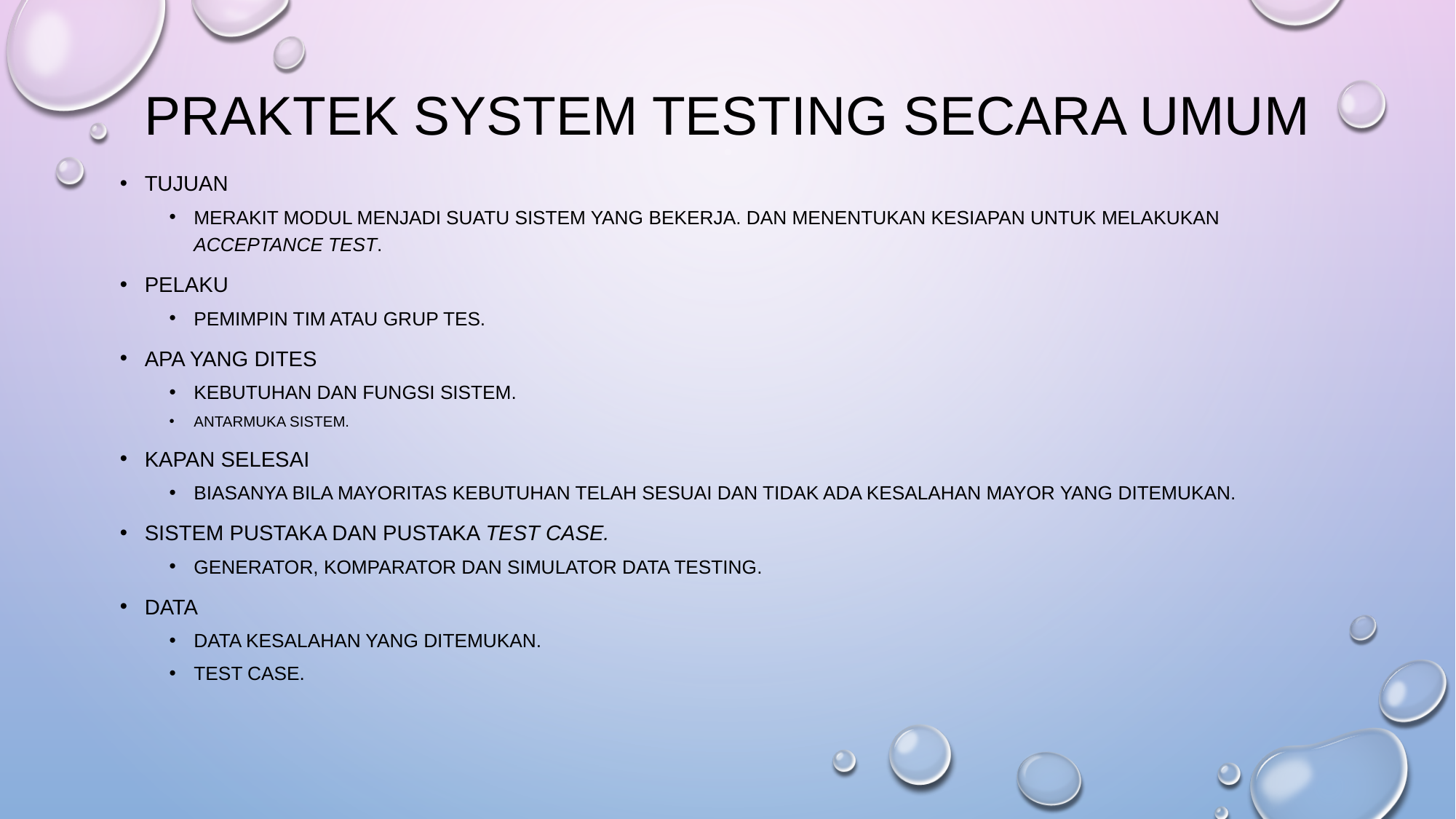

# PRAKTEK SYSTEM TESTING SECARA UMUM
Tujuan
Merakit modul menjadi suatu sistem yang bekerja. Dan menentukan kesiapan untuk melakukan Acceptance Test.
Pelaku
Pemimpin tim atau grup tes.
Apa yang dites
Kebutuhan dan fungsi sistem.
Antarmuka sistem.
Kapan selesai
Biasanya bila mayoritas kebutuhan telah sesuai dan tidak ada kesalahan mayor yang ditemukan.
Sistem pustaka dan pustaka test case.
Generator, komparator dan simulator data testing.
Data
Data kesalahan yang ditemukan.
Test case.